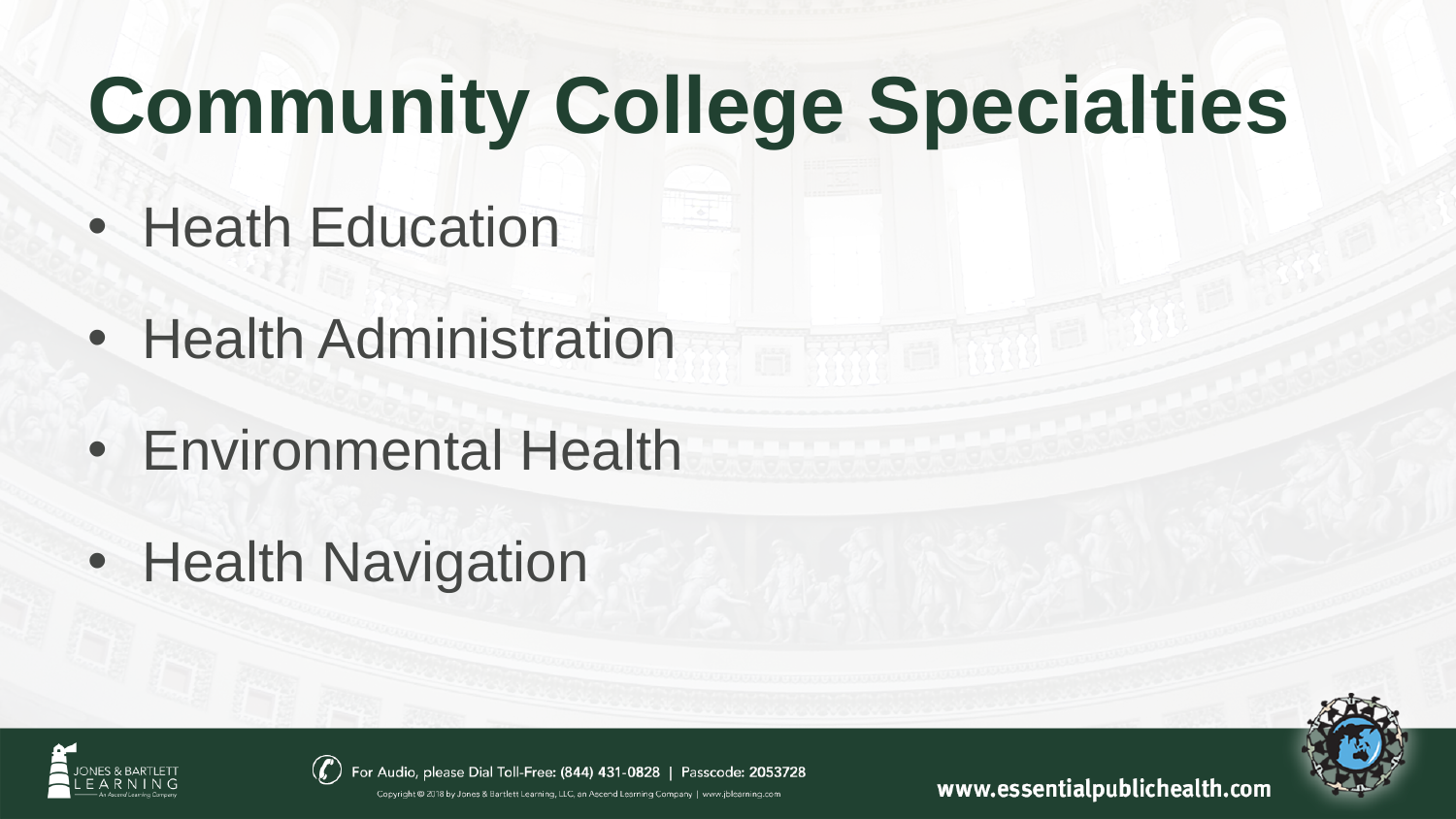

# Community College Specialties
Heath Education
Health Administration
Environmental Health
Health Navigation